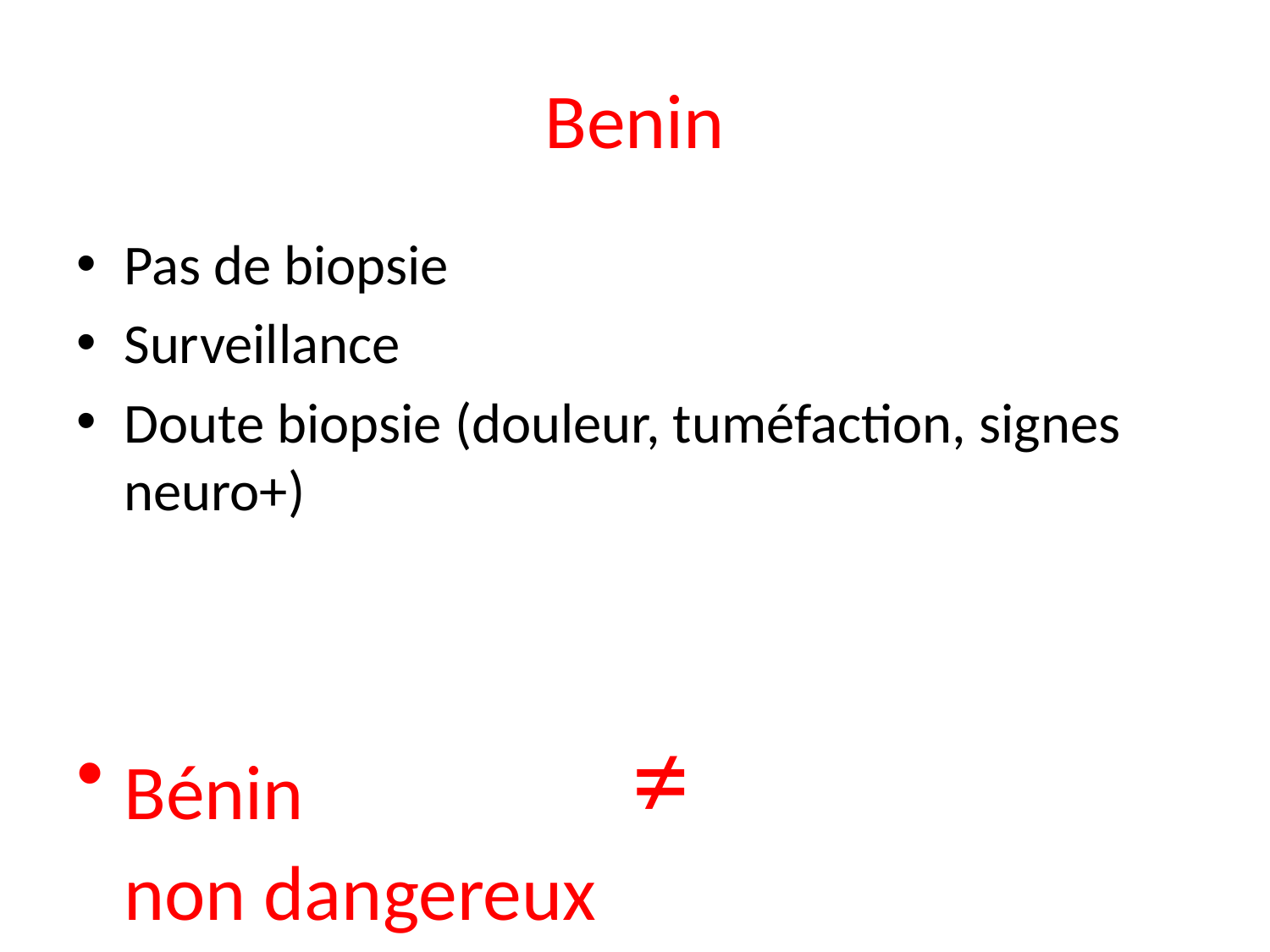

# Benin
Pas de biopsie
Surveillance
Doute biopsie (douleur, tuméfaction, signes neuro+)

Bénin			≠				non dangereux